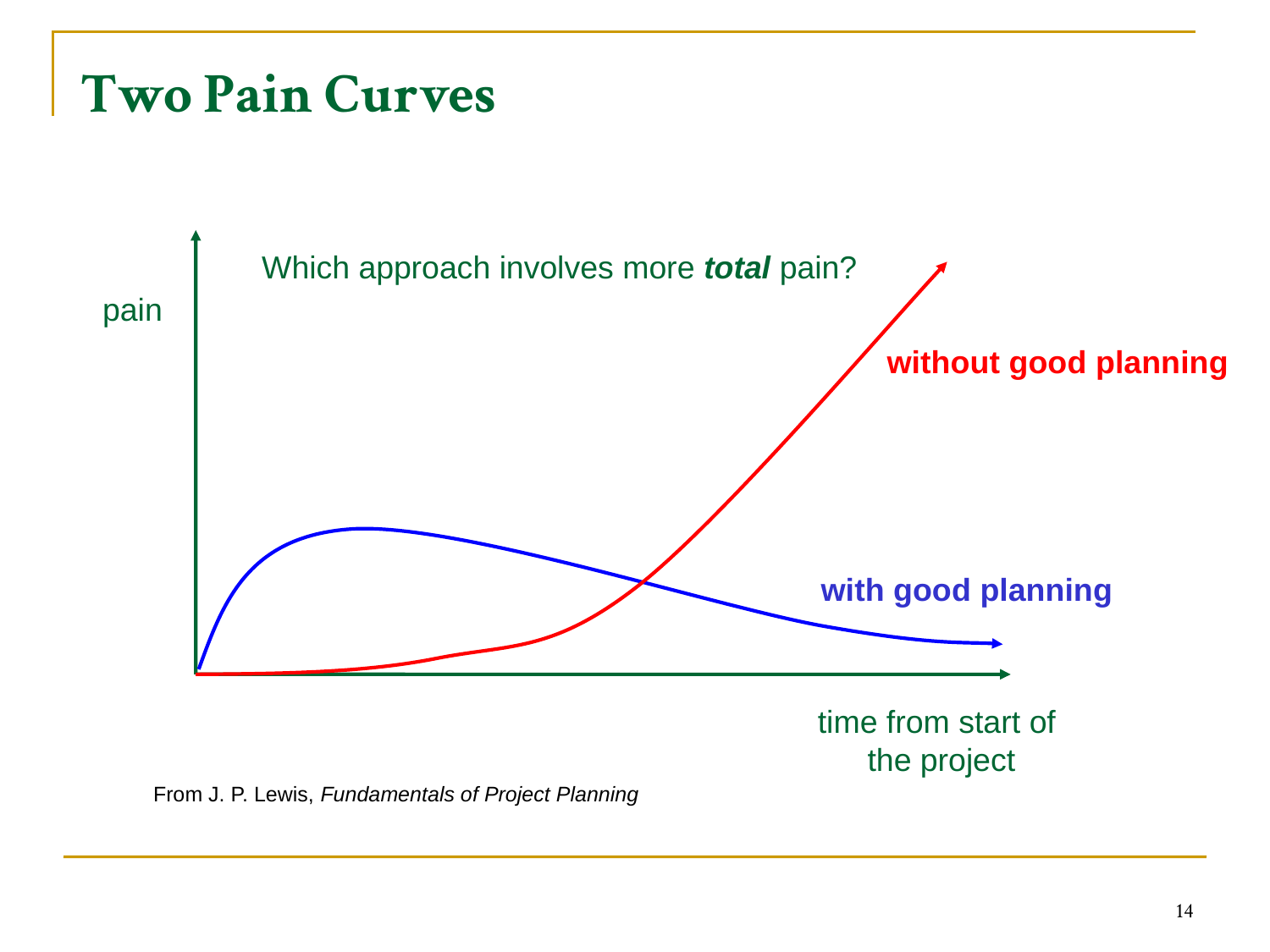

# Two Pain Curves

Which approach involves more total pain?

pain
without good planning

with good planning

time from start of
the project
From J. P. Lewis, Fundamentals of Project Planning
14